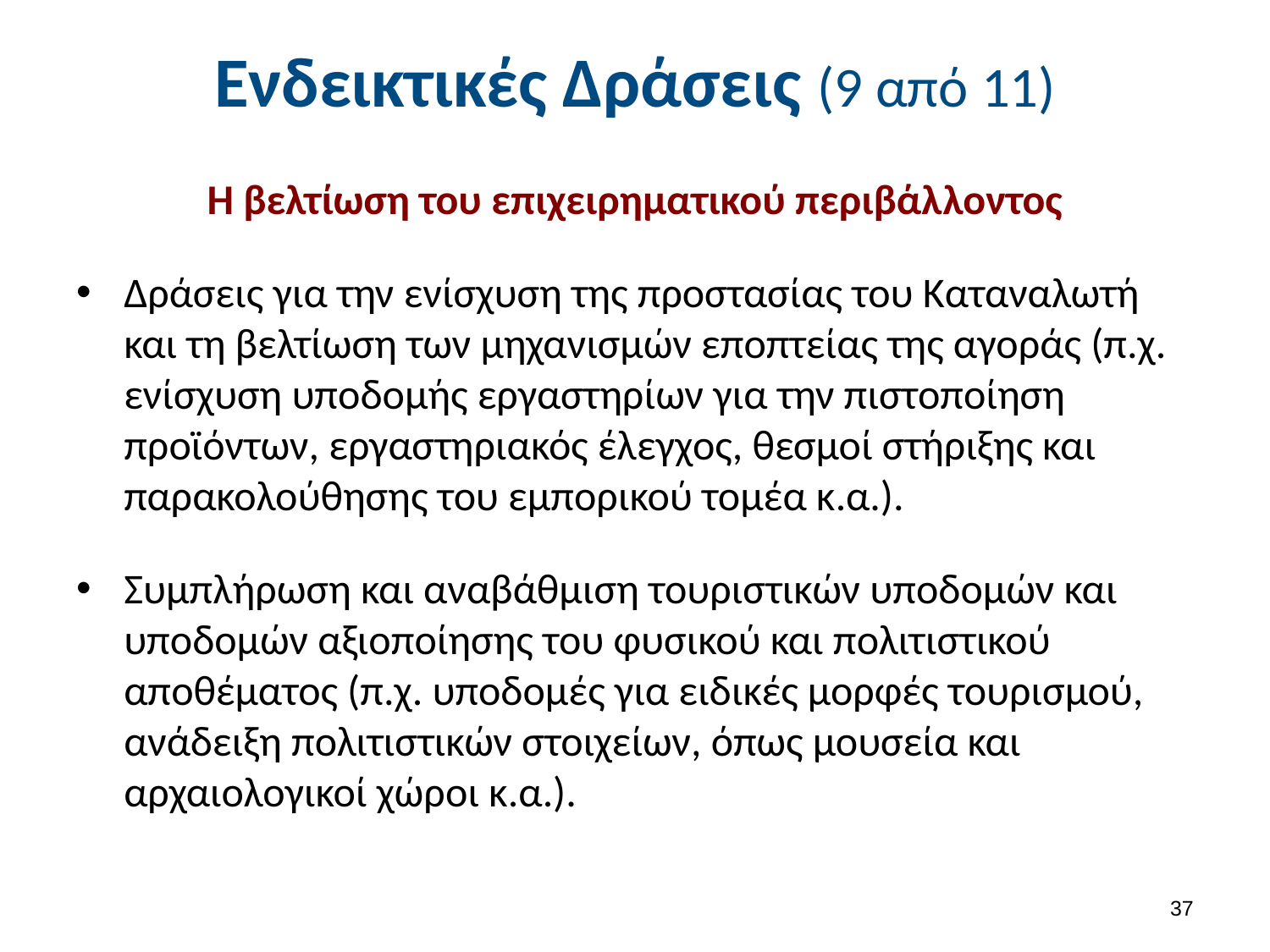

# Ενδεικτικές Δράσεις (9 από 11)
Η βελτίωση του επιχειρηματικού περιβάλλοντος
Δράσεις για την ενίσχυση της προστασίας του Καταναλωτή και τη βελτίωση των μηχανισμών εποπτείας της αγοράς (π.χ. ενίσχυση υποδομής εργαστηρίων για την πιστοποίηση προϊόντων, εργαστηριακός έλεγχος, θεσμοί στήριξης και παρακολούθησης του εμπορικού τομέα κ.α.).
Συμπλήρωση και αναβάθμιση τουριστικών υποδομών και υποδομών αξιοποίησης του φυσικού και πολιτιστικού αποθέματος (π.χ. υποδομές για ειδικές μορφές τουρισμού, ανάδειξη πολιτιστικών στοιχείων, όπως μουσεία και αρχαιολογικοί χώροι κ.α.).

37